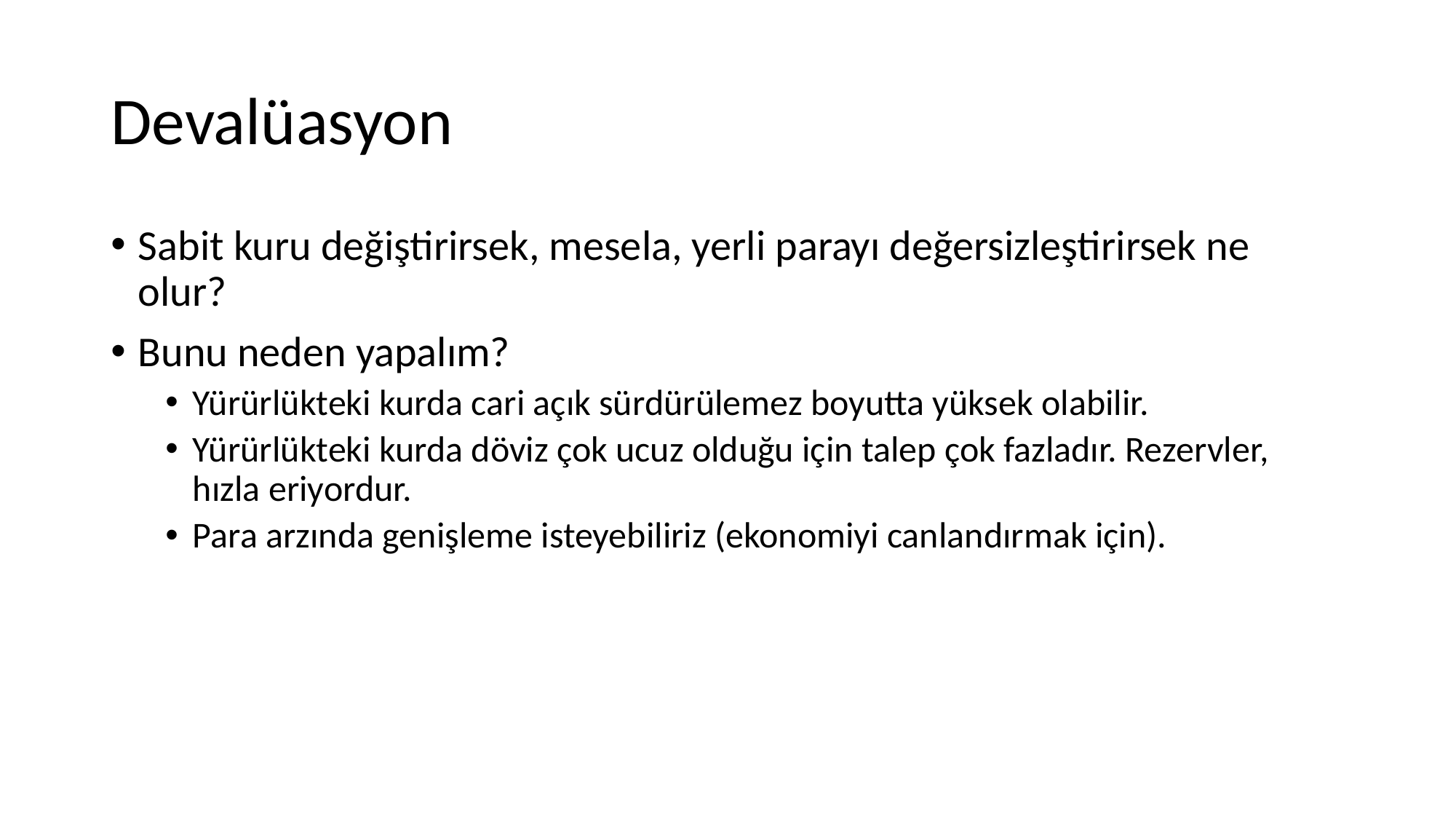

# Devalüasyon
Sabit kuru değiştirirsek, mesela, yerli parayı değersizleştirirsek ne olur?
Bunu neden yapalım?
Yürürlükteki kurda cari açık sürdürülemez boyutta yüksek olabilir.
Yürürlükteki kurda döviz çok ucuz olduğu için talep çok fazladır. Rezervler, hızla eriyordur.
Para arzında genişleme isteyebiliriz (ekonomiyi canlandırmak için).